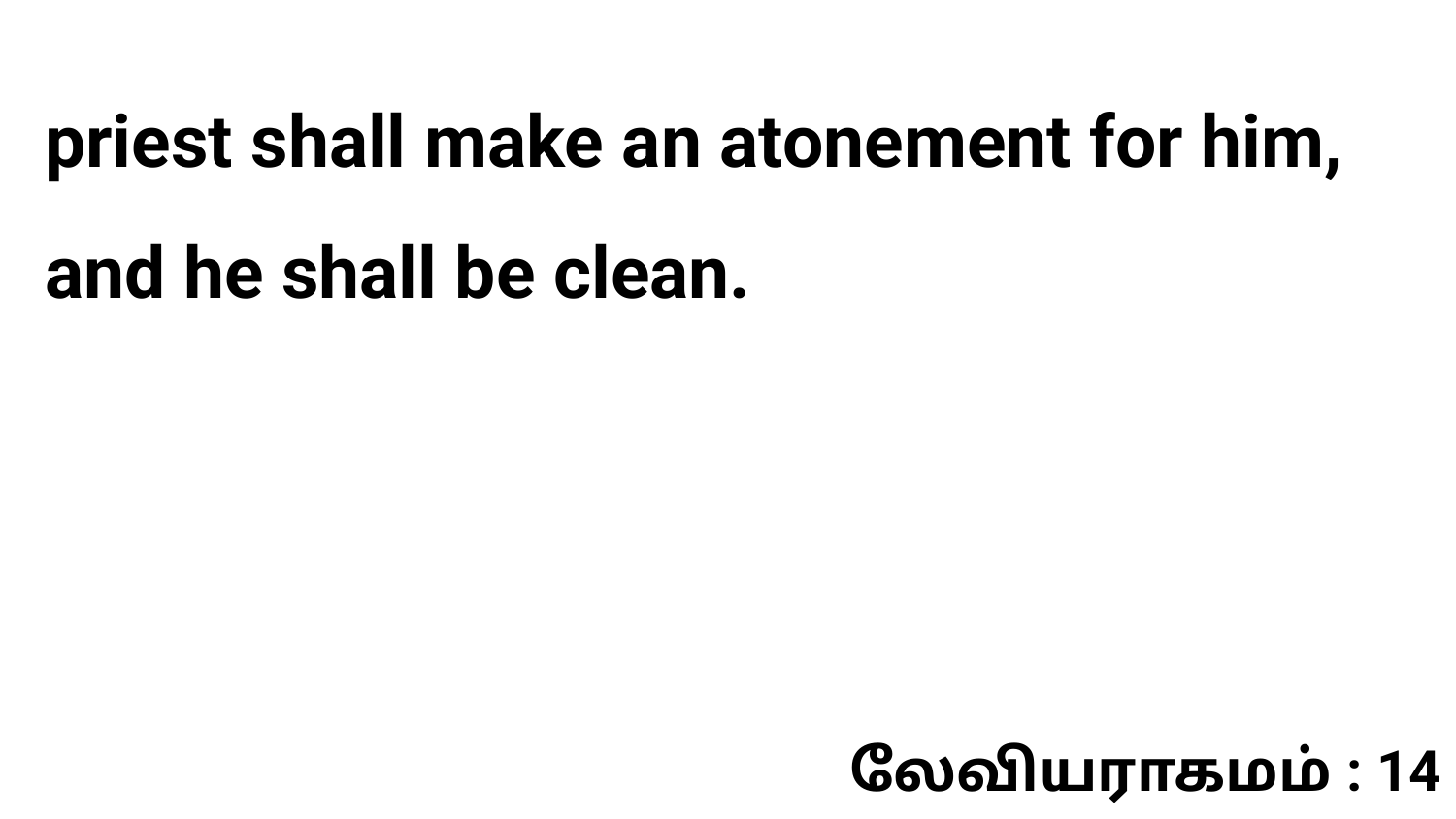

priest shall make an atonement for him, and he shall be clean.
லேவியராகமம் : 14